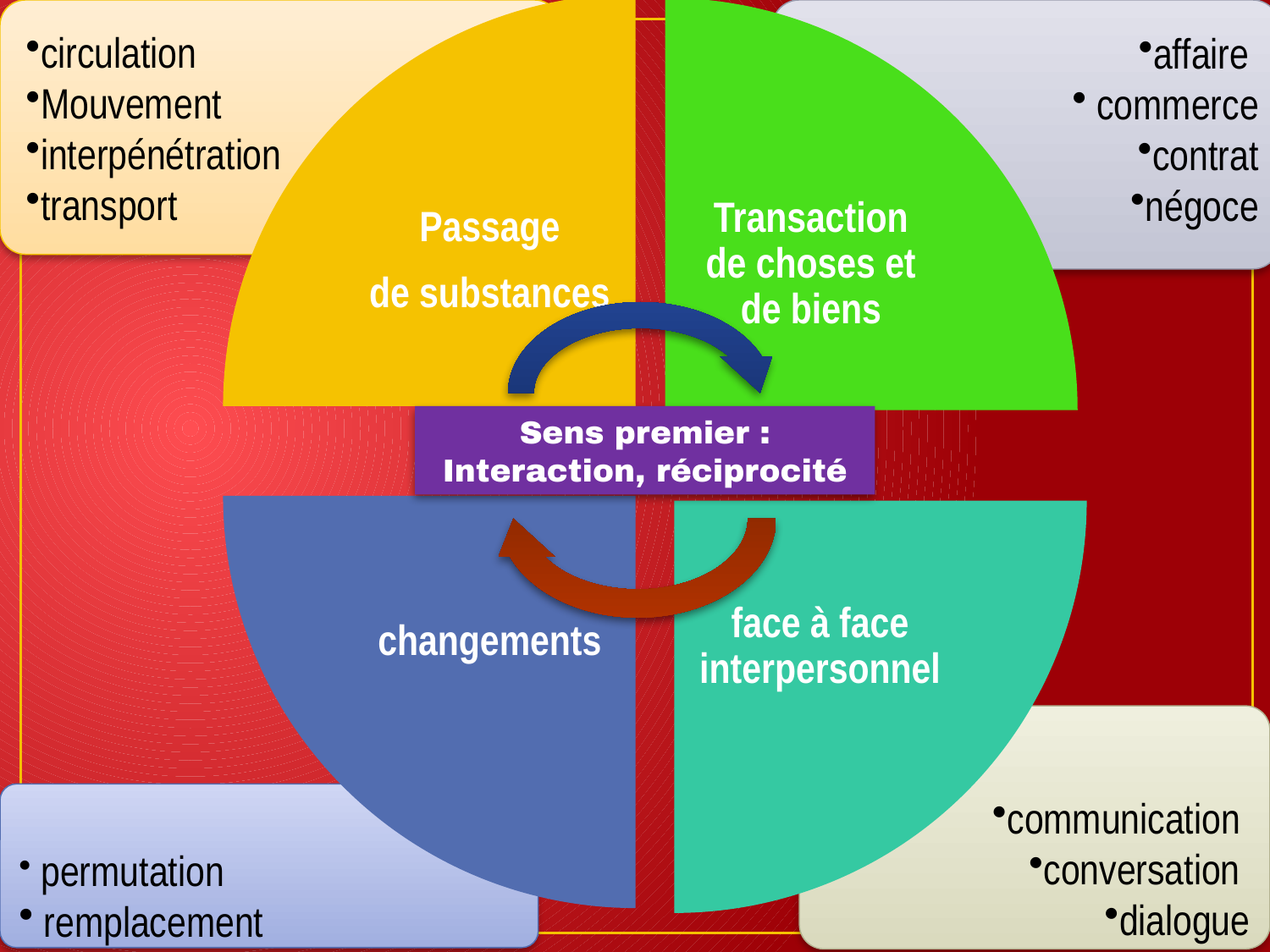

communication
conversation
dialogue

 permutation
 remplacement

affaire
 commerce
contrat
négoce

circulation
Mouvement
interpénétration
transport
Passage
de substances
Transaction de choses et de biens
face à face interpersonnel
changements
Sens premier : Interaction, réciprocité